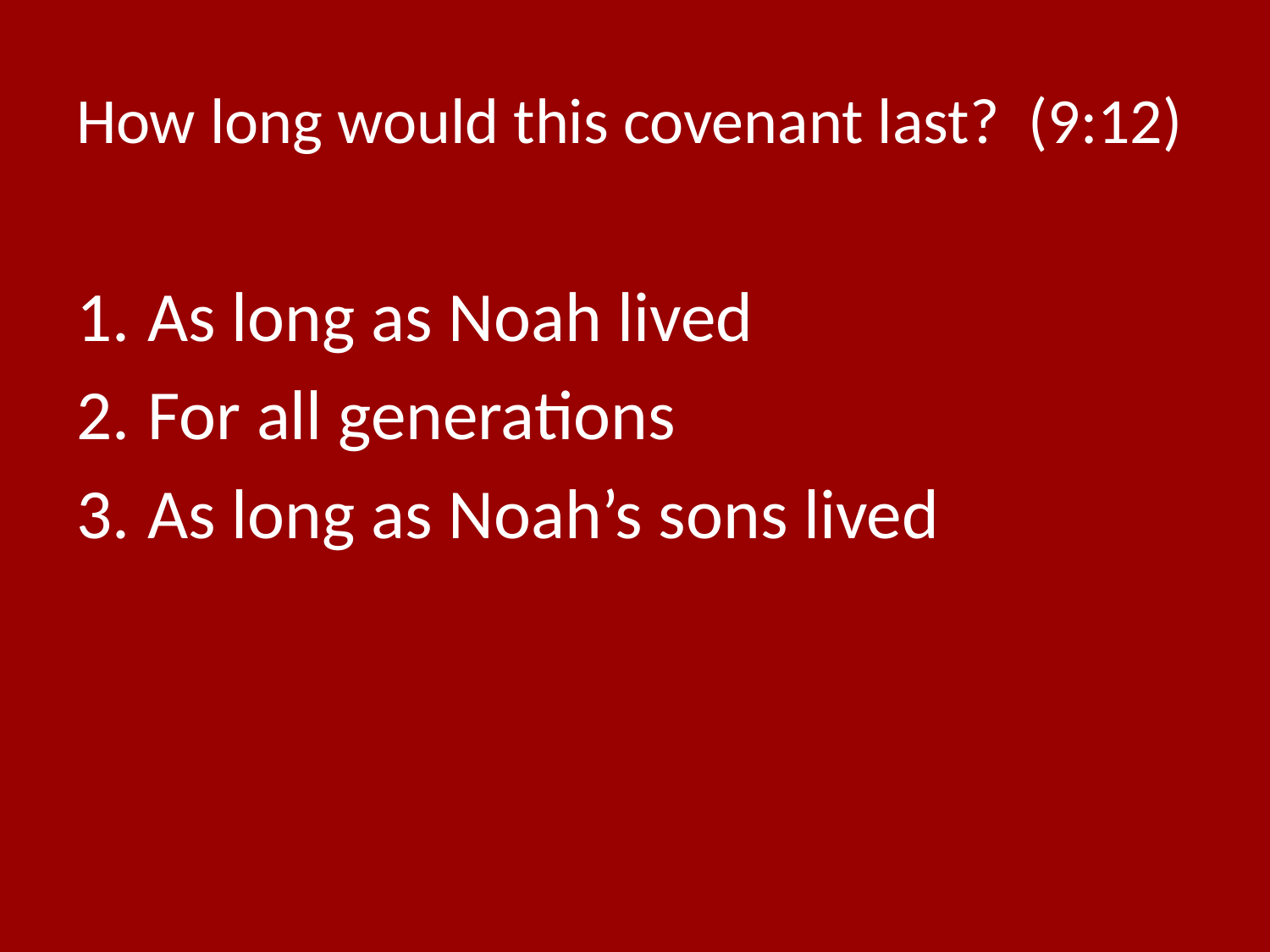

# How long would this covenant last?  (9:12)
As long as Noah lived
For all generations
As long as Noah’s sons lived